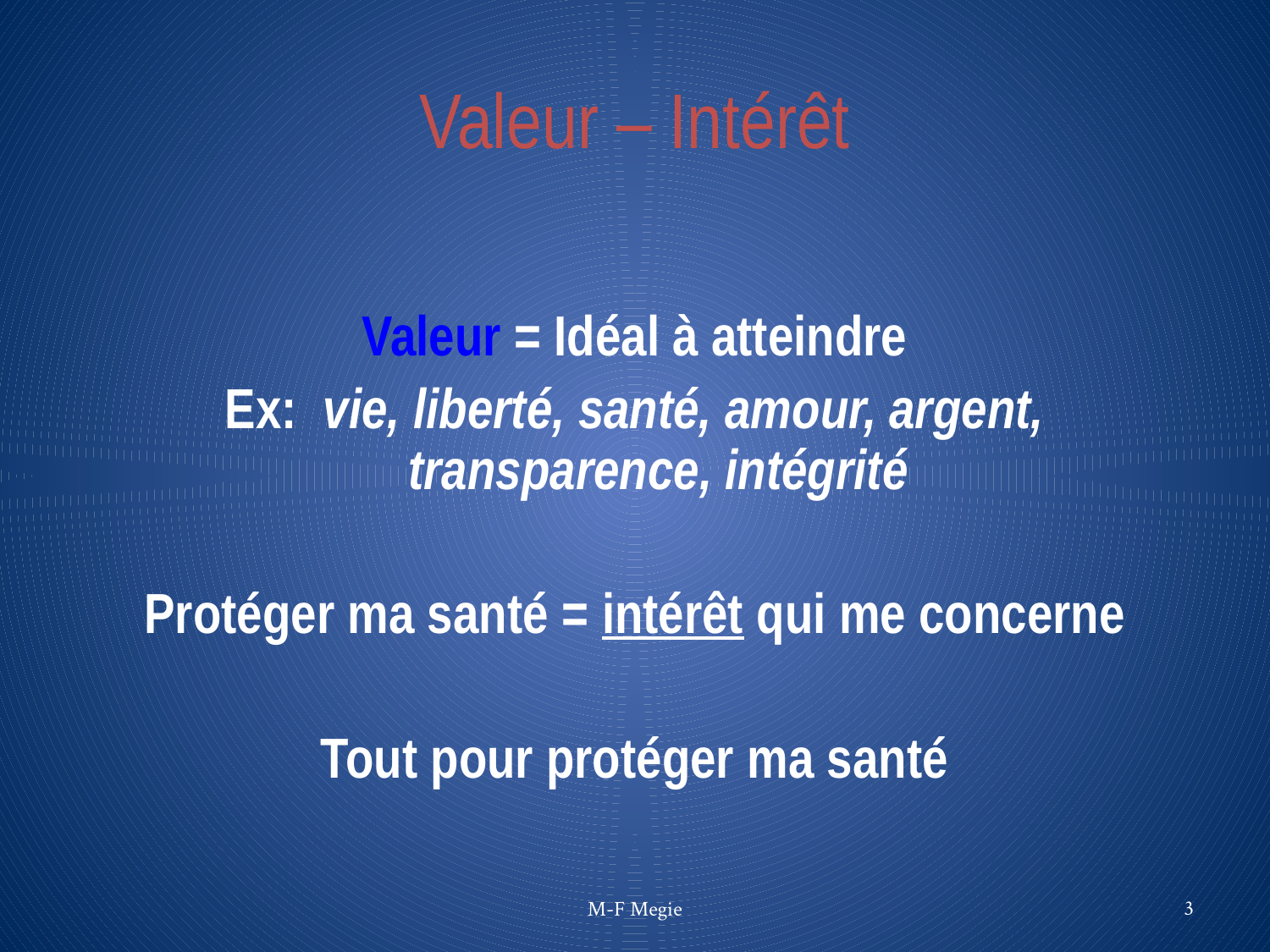

# Valeur – Intérêt

Valeur = Idéal à atteindre
Ex:  vie, liberté, santé, amour, argent, transparence, intégrité

Protéger ma santé = intérêt qui me concerne

Tout pour protéger ma santé
M-F Megie
3